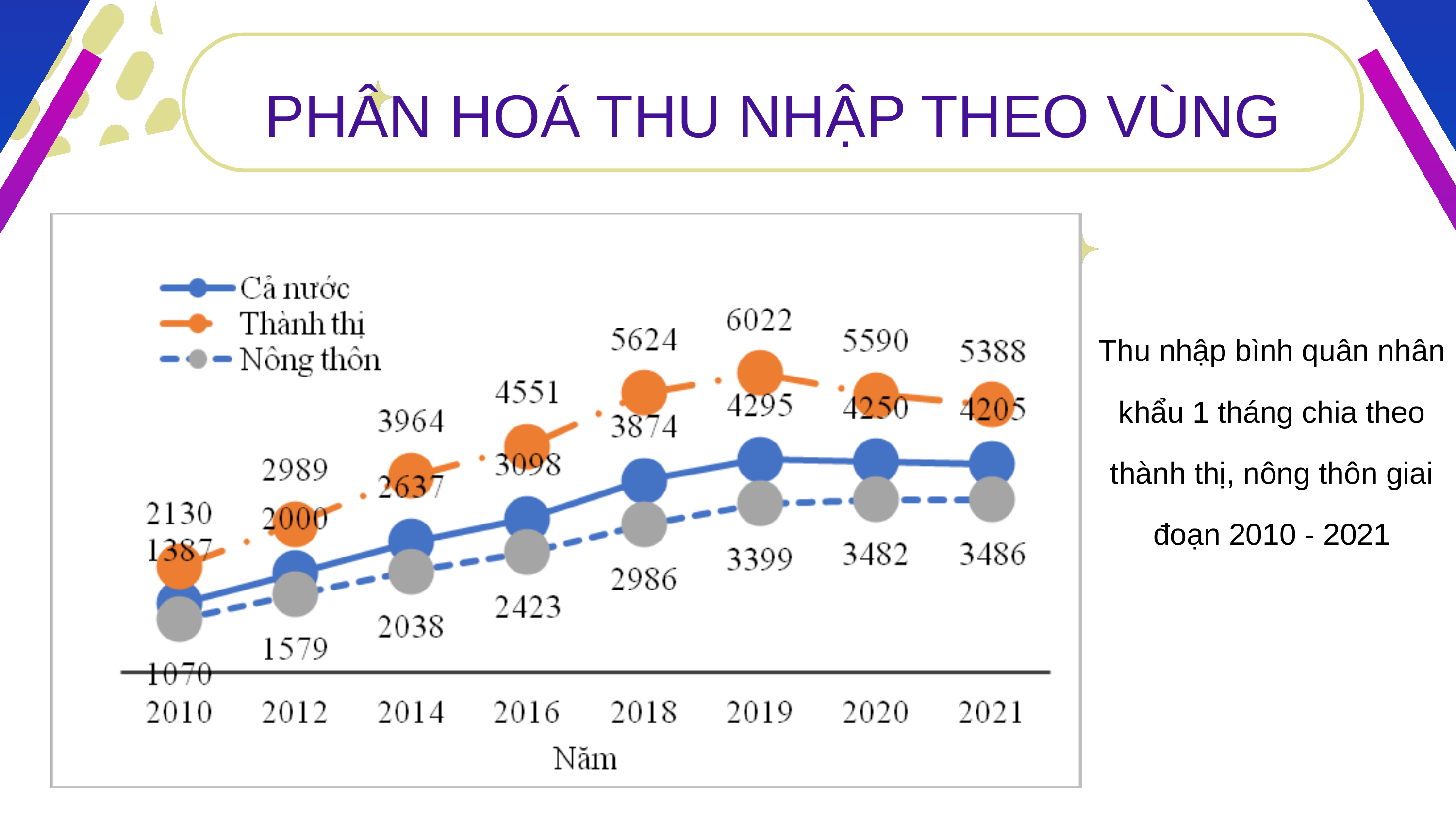

PHÂN HOÁ THU NHẬP THEO VÙNG

Thu nhập bình quân nhân khẩu 1 tháng chia theo thành thị, nông thôn giai đoạn 2010 - 2021